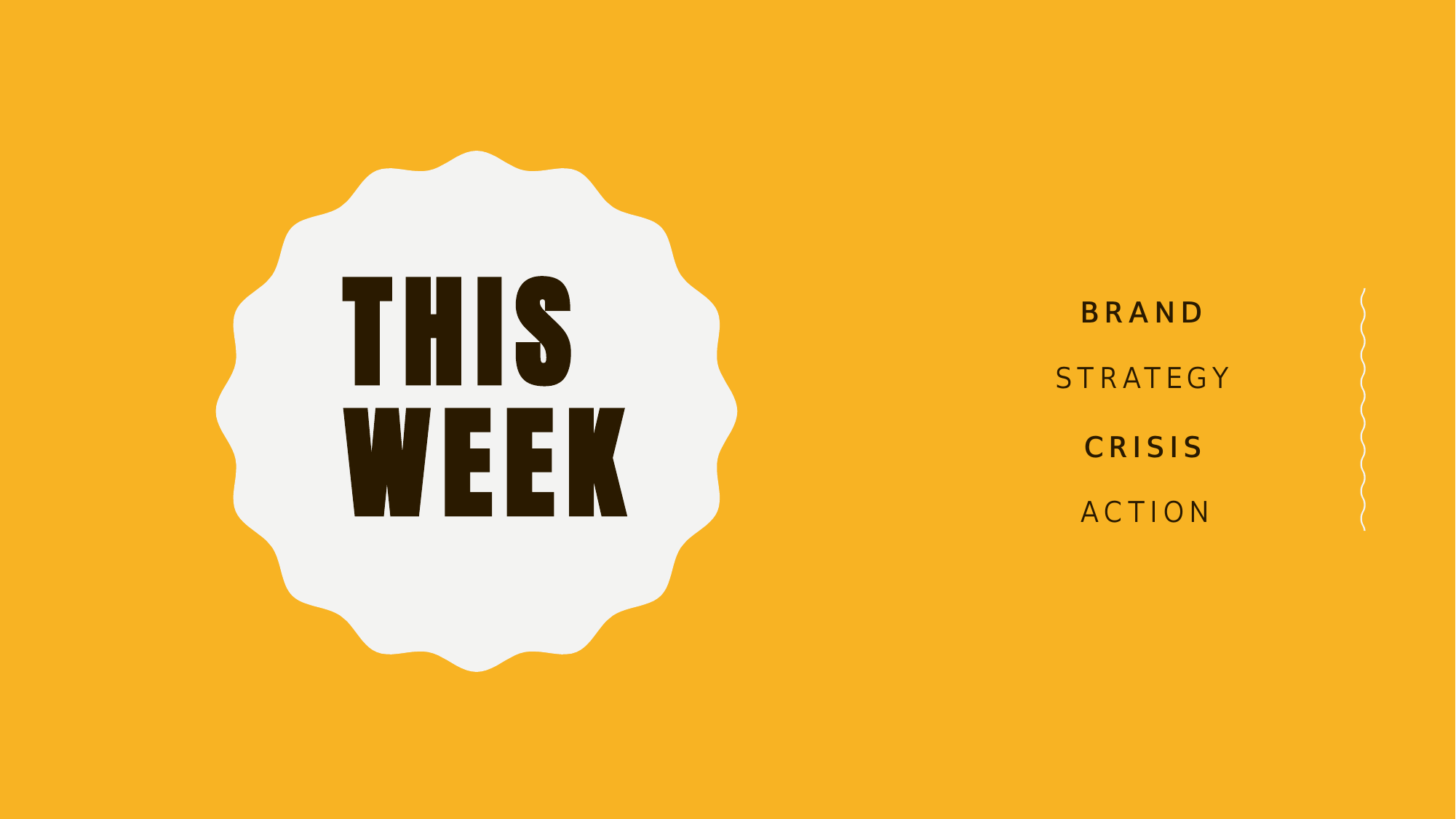

# THIS WEEk

BRAND
STRATEGY
CRISIS

Action